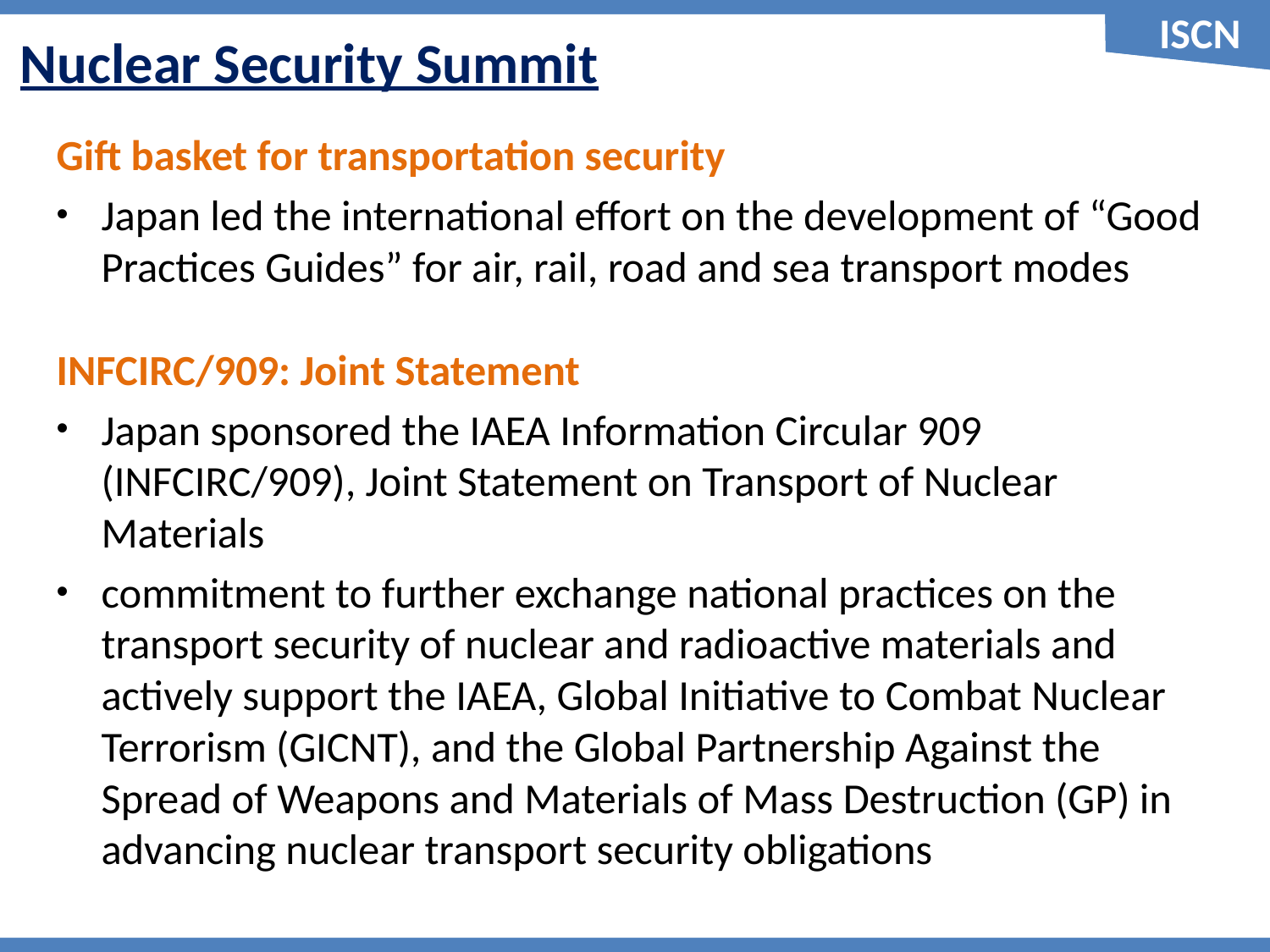

Nuclear Security Summit
Gift basket for transportation security
Japan led the international effort on the development of “Good Practices Guides” for air, rail, road and sea transport modes

INFCIRC/909: Joint Statement
Japan sponsored the IAEA Information Circular 909 (INFCIRC/909), Joint Statement on Transport of Nuclear Materials
commitment to further exchange national practices on the transport security of nuclear and radioactive materials and actively support the IAEA, Global Initiative to Combat Nuclear Terrorism (GICNT), and the Global Partnership Against the Spread of Weapons and Materials of Mass Destruction (GP) in advancing nuclear transport security obligations